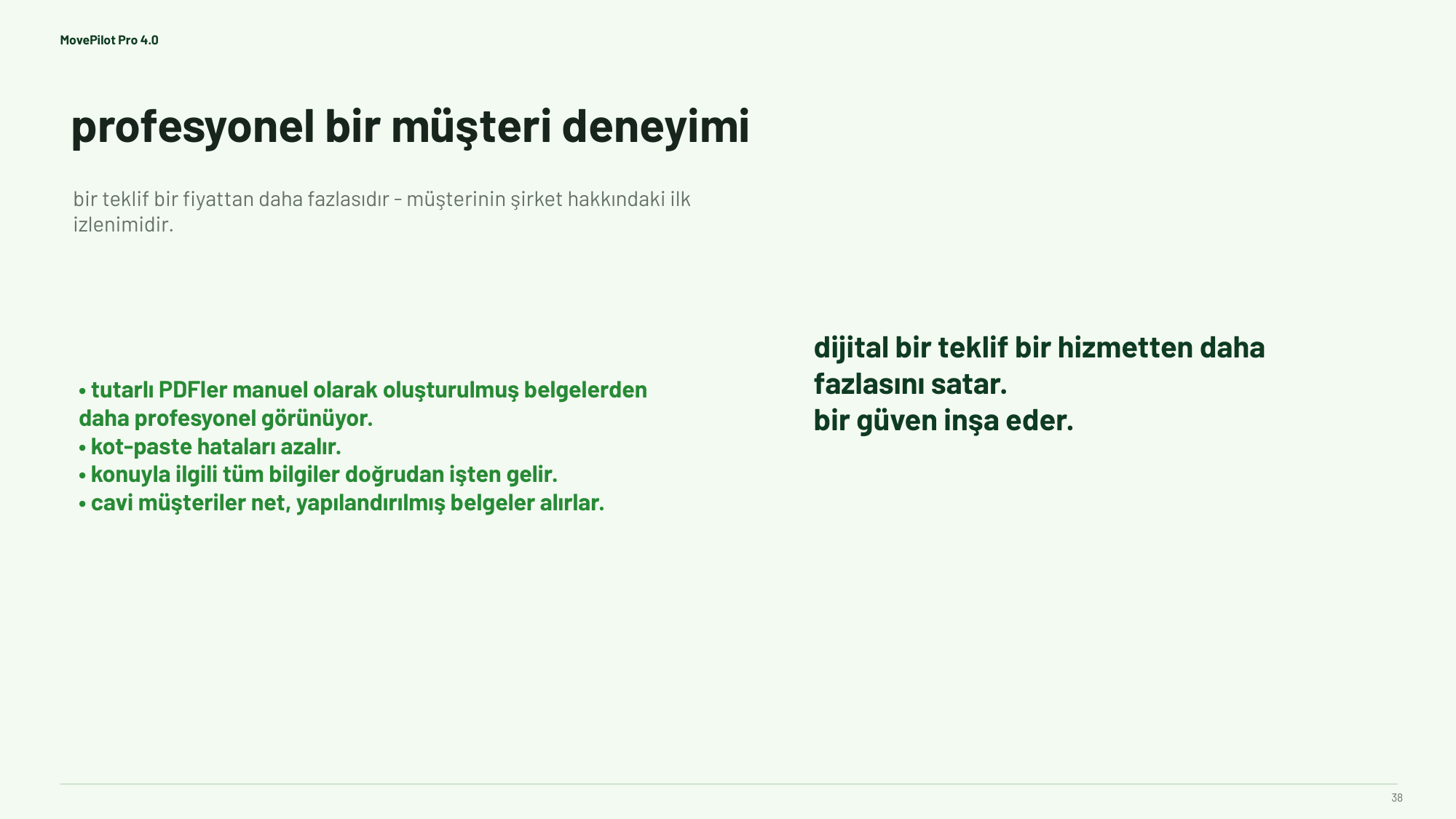

MovePilot Pro 4.0
profesyonel bir müşteri deneyimi
dijital bir teklif bir hizmetten daha fazlasını satar.
bir güven inşa eder.
bir teklif bir fiyattan daha fazlasıdır - müşterinin şirket hakkındaki ilk izlenimidir.
• tutarlı PDFler manuel olarak oluşturulmuş belgelerden daha profesyonel görünüyor.
• kot-paste hataları azalır.
• konuyla ilgili tüm bilgiler doğrudan işten gelir.
• cavi müşteriler net, yapılandırılmış belgeler alırlar.

38